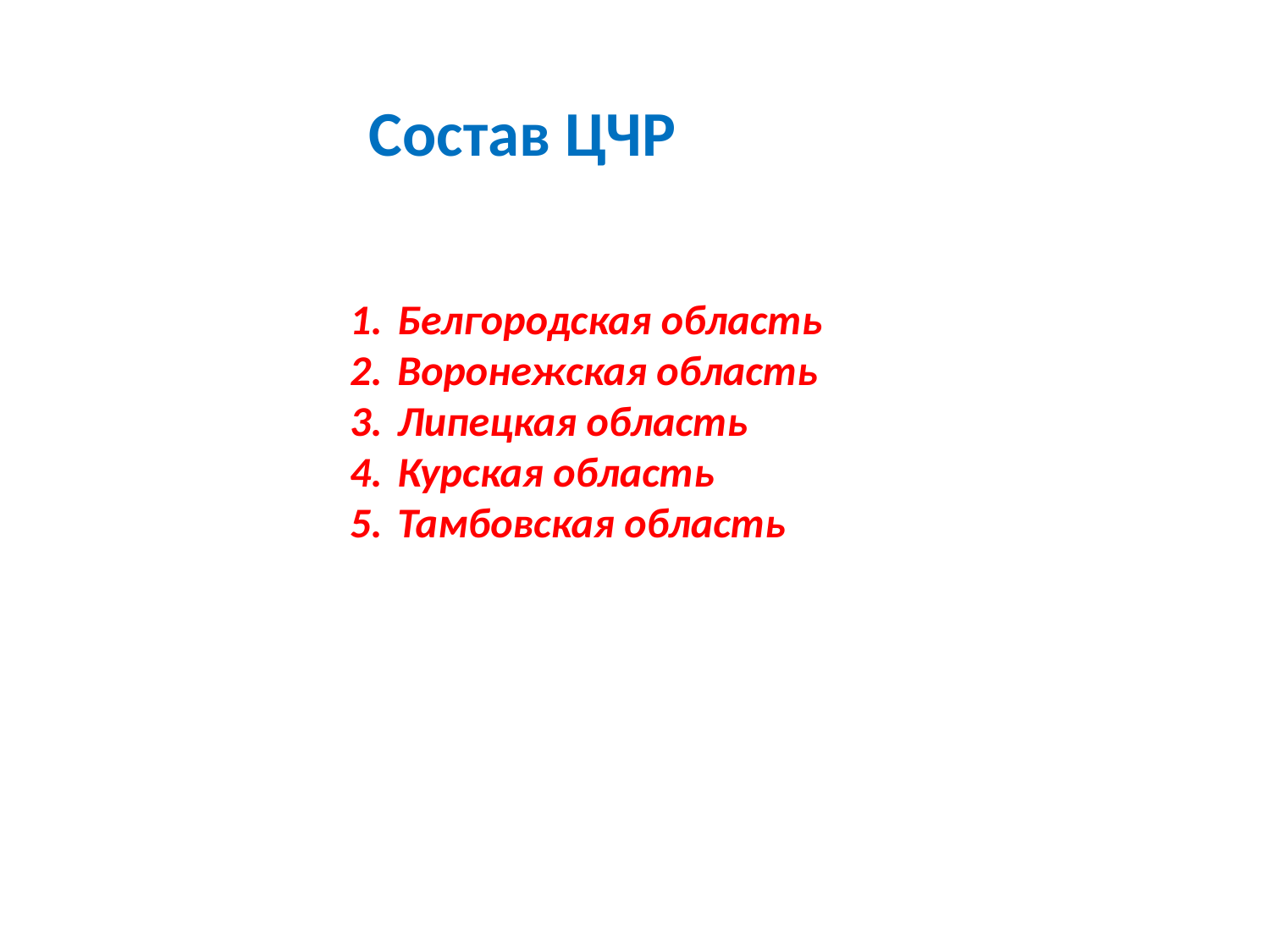

Состав ЦЧР
Белгородская область
Воронежская область
Липецкая область
Курская область
Тамбовская область